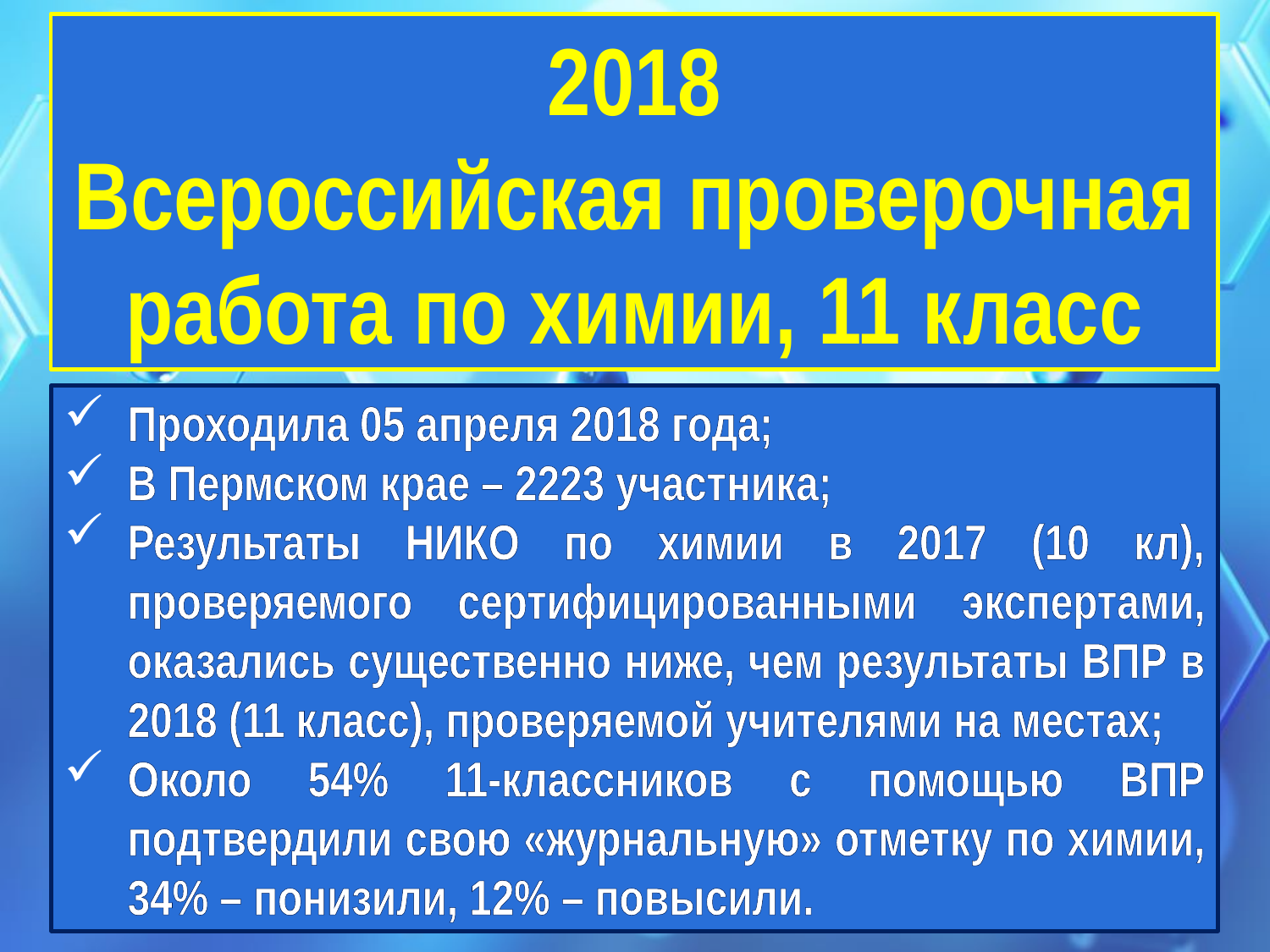

2018
Всероссийская проверочная работа по химии, 11 класс
Проходила 05 апреля 2018 года;
В Пермском крае – 2223 участника;
Результаты НИКО по химии в 2017 (10 кл), проверяемого сертифицированными экспертами, оказались существенно ниже, чем результаты ВПР в 2018 (11 класс), проверяемой учителями на местах;
Около 54% 11-классников с помощью ВПР подтвердили свою «журнальную» отметку по химии, 34% – понизили, 12% – повысили.